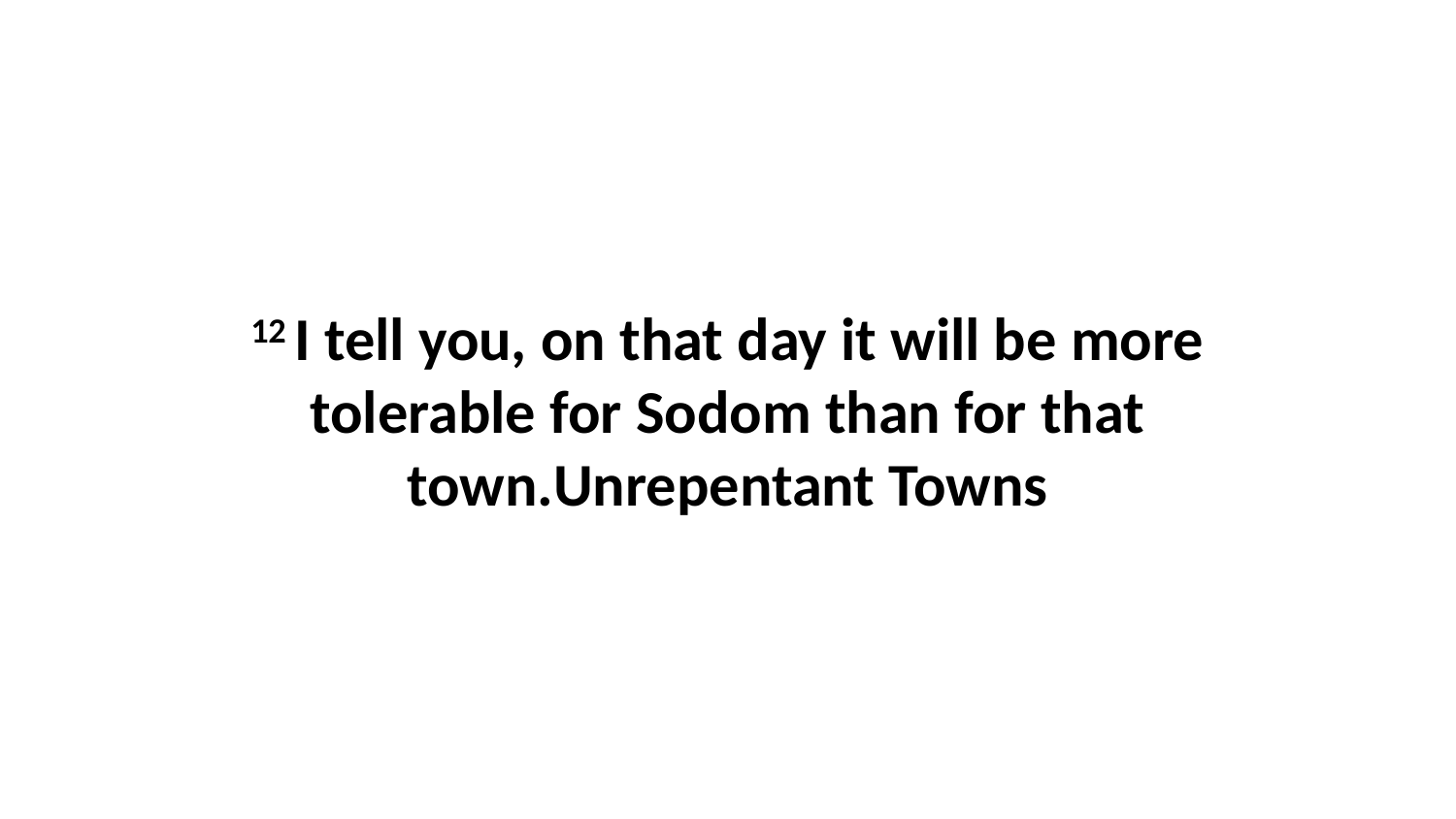

12 I tell you, on that day it will be more tolerable for Sodom than for that town.Unrepentant Towns